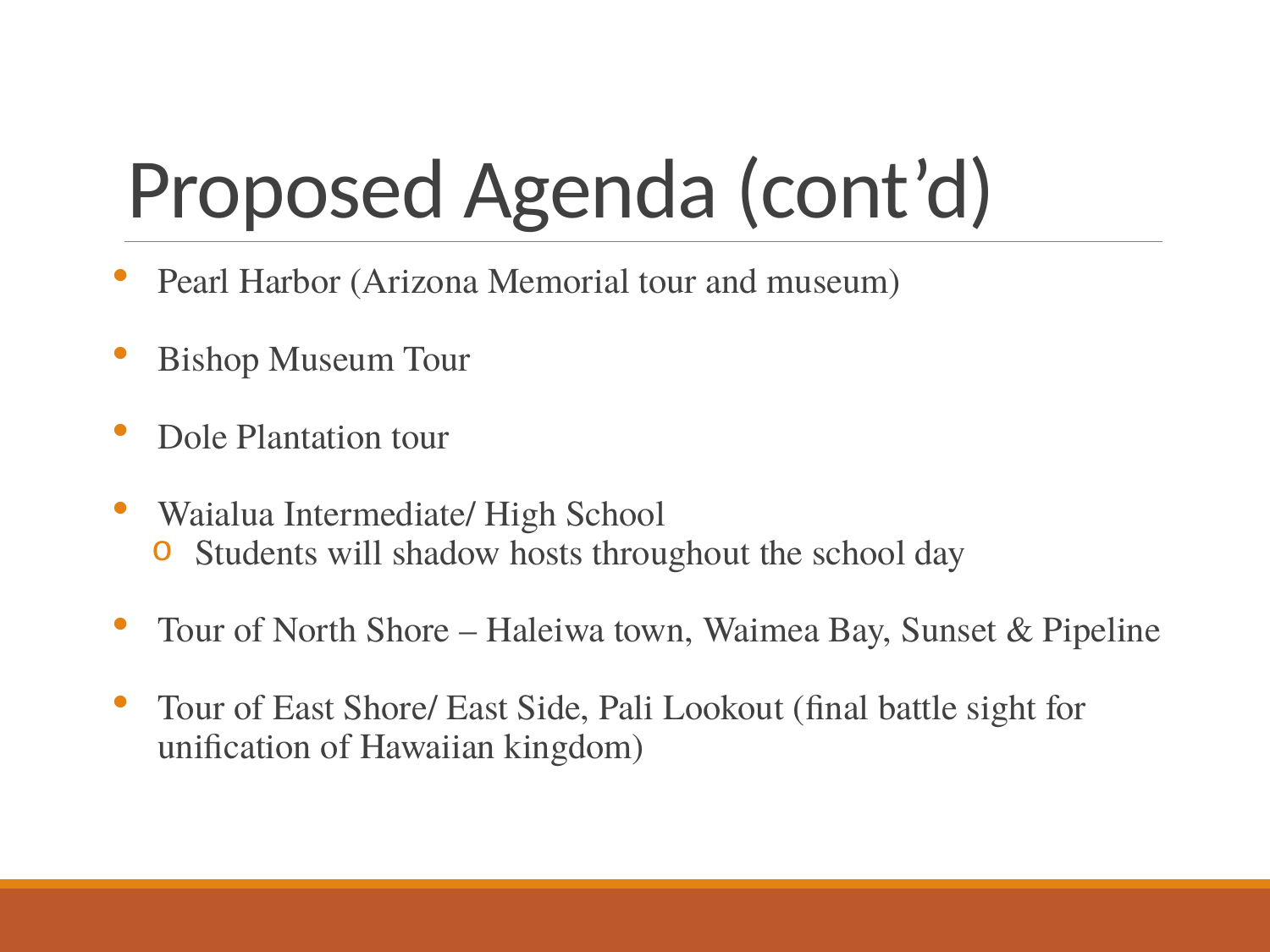

# Proposed Agenda (cont’d)
Pearl Harbor (Arizona Memorial tour and museum)

Bishop Museum Tour

Dole Plantation tour

Waialua Intermediate/ High School
Students will shadow hosts throughout the school day

Tour of North Shore – Haleiwa town, Waimea Bay, Sunset & Pipeline

Tour of East Shore/ East Side, Pali Lookout (final battle sight for unification of Hawaiian kingdom)